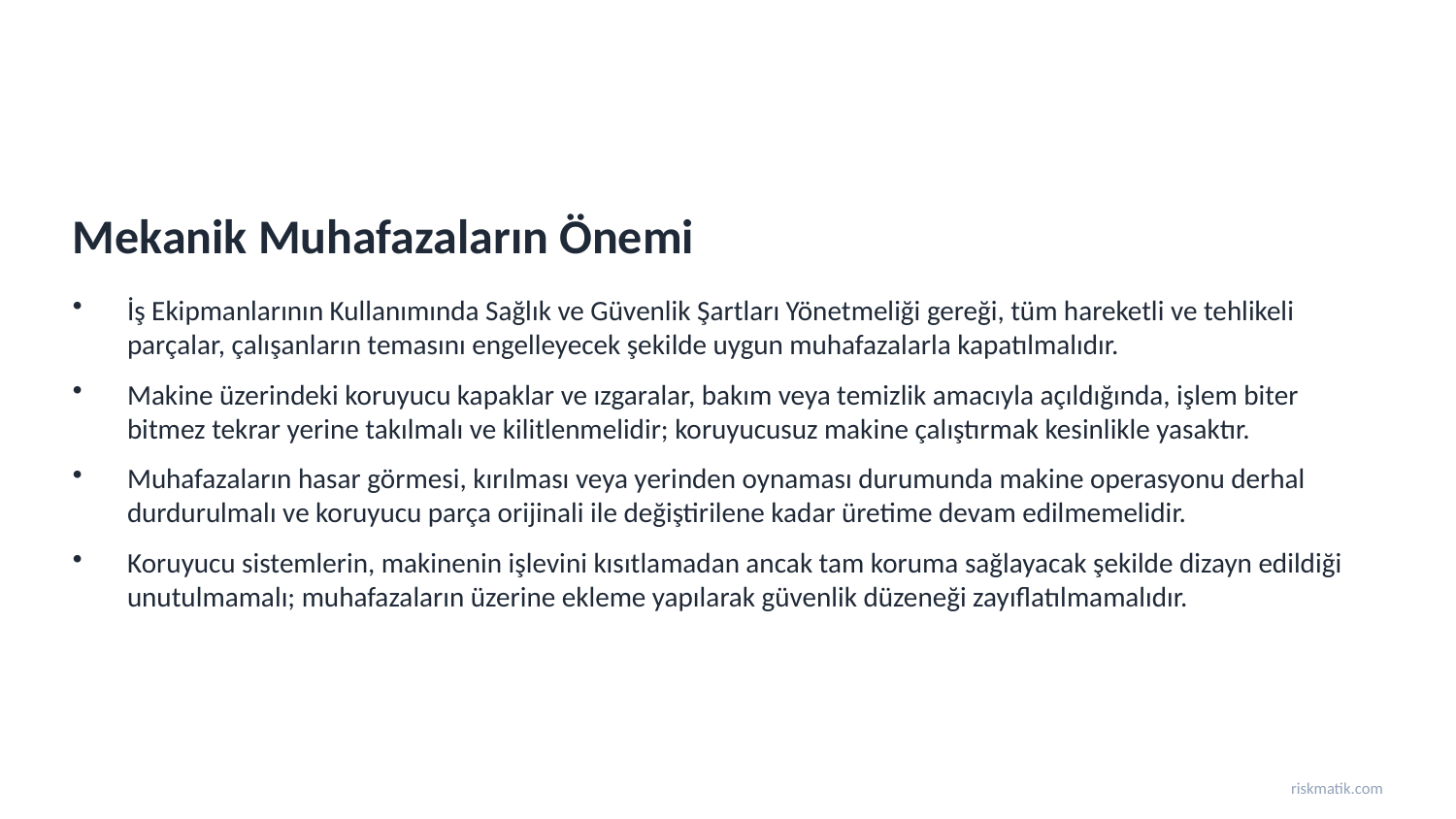

Mekanik Muhafazaların Önemi
İş Ekipmanlarının Kullanımında Sağlık ve Güvenlik Şartları Yönetmeliği gereği, tüm hareketli ve tehlikeli parçalar, çalışanların temasını engelleyecek şekilde uygun muhafazalarla kapatılmalıdır.
Makine üzerindeki koruyucu kapaklar ve ızgaralar, bakım veya temizlik amacıyla açıldığında, işlem biter bitmez tekrar yerine takılmalı ve kilitlenmelidir; koruyucusuz makine çalıştırmak kesinlikle yasaktır.
Muhafazaların hasar görmesi, kırılması veya yerinden oynaması durumunda makine operasyonu derhal durdurulmalı ve koruyucu parça orijinali ile değiştirilene kadar üretime devam edilmemelidir.
Koruyucu sistemlerin, makinenin işlevini kısıtlamadan ancak tam koruma sağlayacak şekilde dizayn edildiği unutulmamalı; muhafazaların üzerine ekleme yapılarak güvenlik düzeneği zayıflatılmamalıdır.
riskmatik.com